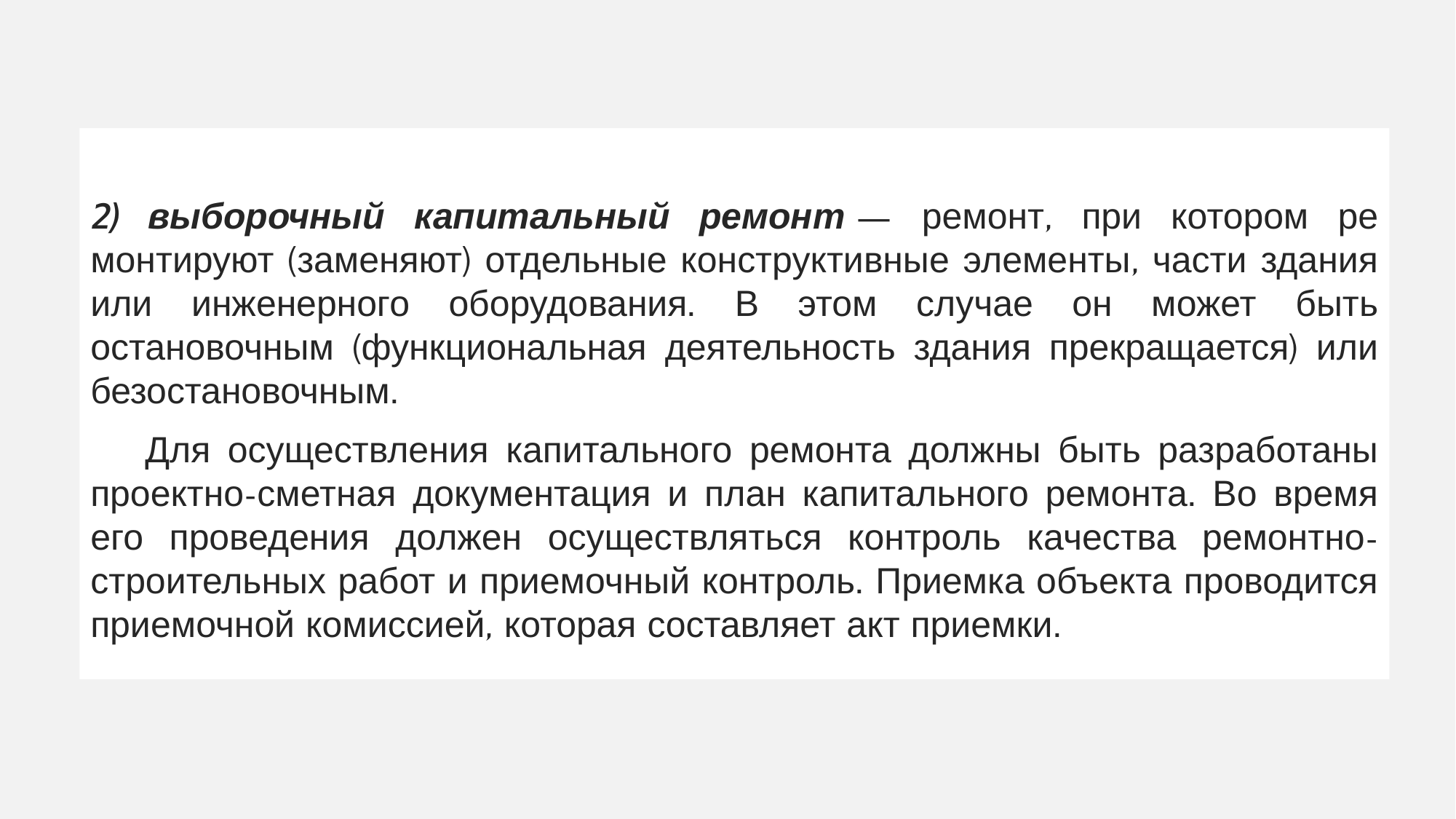

2) выборочный капитальный ремонт — ремонт, при котором ре­монтируют (заменяют) отдельные конструктивные элементы, части здания или инженерного оборудования. В этом случае он может быть остановочным (функциональная деятельность здания прекращается) или безостановочным.
Для осуществления капитального ремонта должны быть разра­ботаны проектно-сметная документация и план капитального ре­монта. Во время его проведения должен осуществляться контроль качества ремонтно-строительных работ и приемочный контроль. Приемка объекта проводится приемочной комиссией, которая составляет акт приемки.